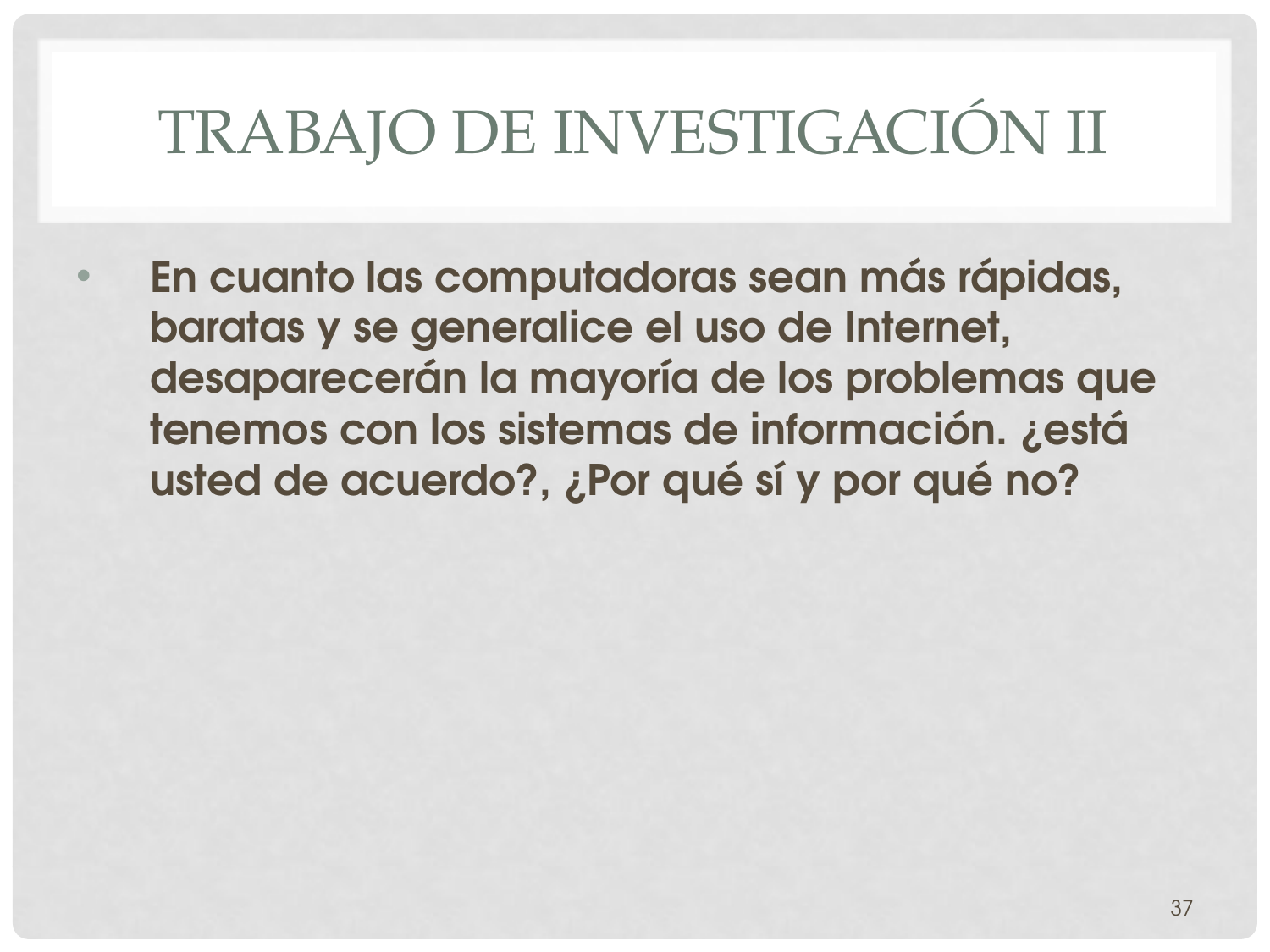

# Trabajo de Investigación II
En cuanto las computadoras sean más rápidas, baratas y se generalice el uso de Internet, desaparecerán la mayoría de los problemas que tenemos con los sistemas de información. ¿está usted de acuerdo?, ¿Por qué sí y por qué no?
37